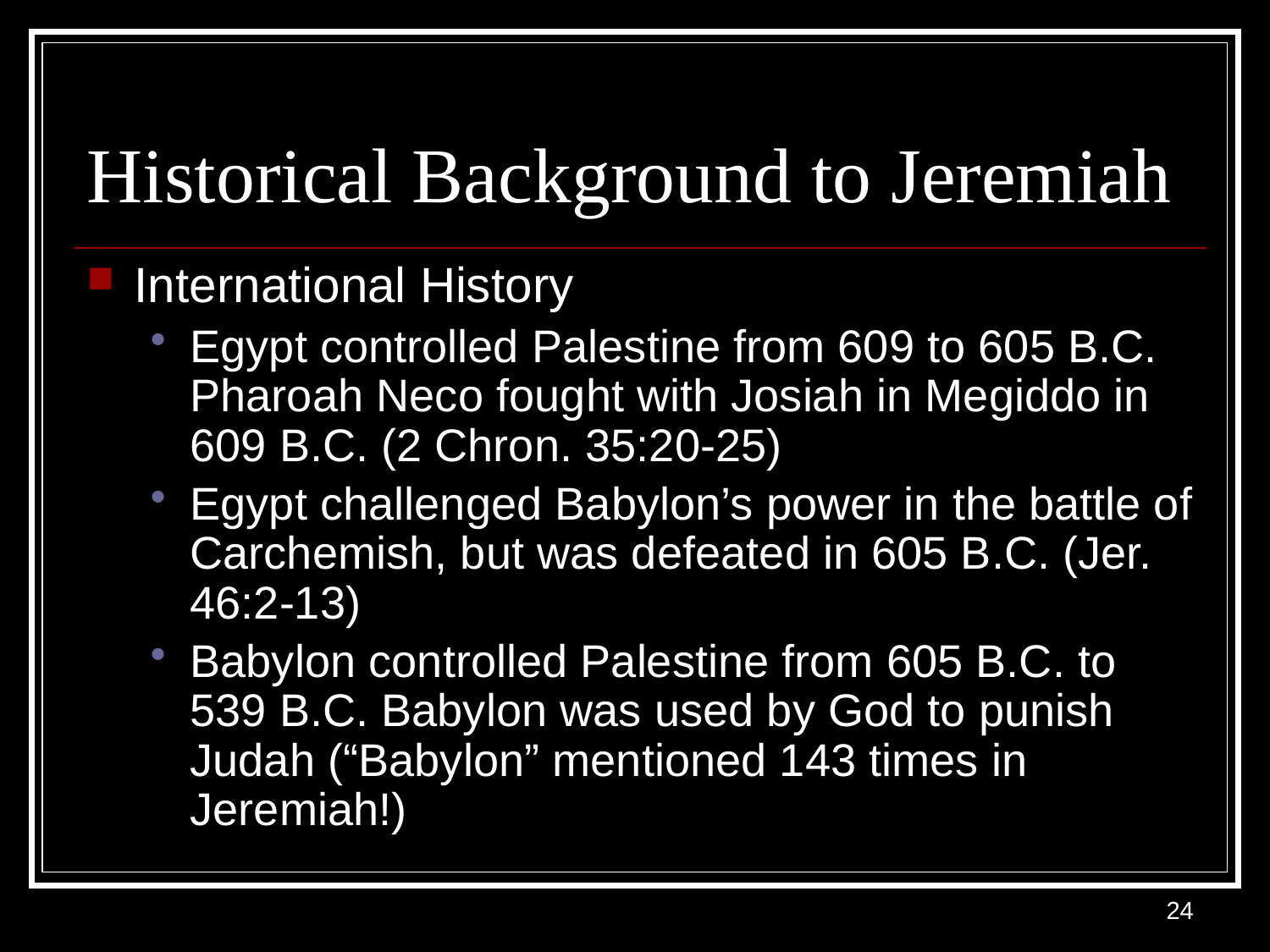

# Historical Background to Jeremiah
International History
Egypt controlled Palestine from 609 to 605 B.C. Pharoah Neco fought with Josiah in Megiddo in 609 B.C. (2 Chron. 35:20-25)
Egypt challenged Babylon’s power in the battle of Carchemish, but was defeated in 605 B.C. (Jer. 46:2-13)
Babylon controlled Palestine from 605 B.C. to 539 B.C. Babylon was used by God to punish Judah (“Babylon” mentioned 143 times in Jeremiah!)
24